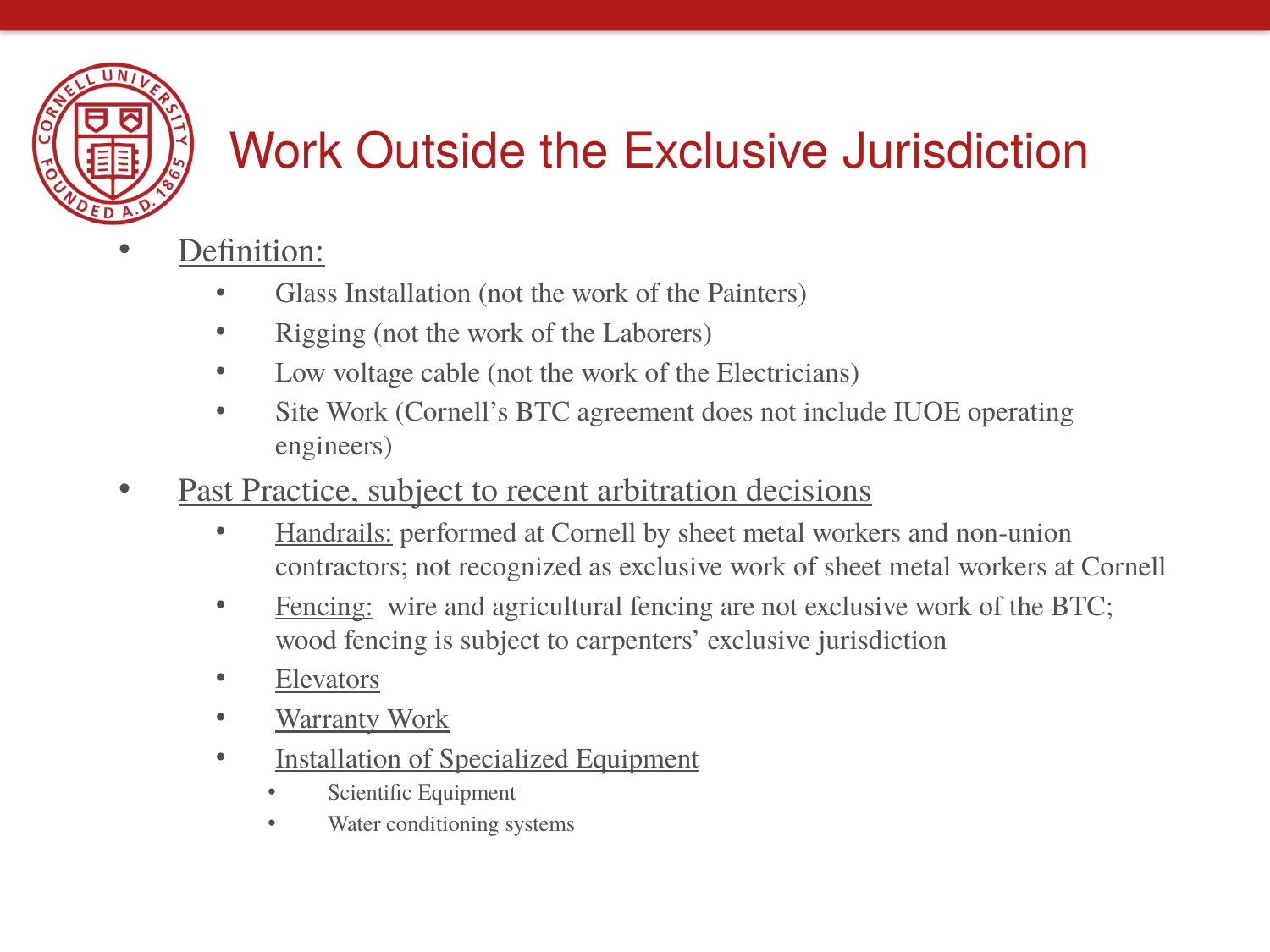

# Work Outside the Exclusive Jurisdiction
Definition:
Glass Installation (not the work of the Painters)
Rigging (not the work of the Laborers)
Low voltage cable (not the work of the Electricians)
Site Work (Cornell’s BTC agreement does not include IUOE operating engineers)
Past Practice, subject to recent arbitration decisions
Handrails: performed at Cornell by sheet metal workers and non-union contractors; not recognized as exclusive work of sheet metal workers at Cornell
Fencing:  wire and agricultural fencing are not exclusive work of the BTC; wood fencing is subject to carpenters’ exclusive jurisdiction
Elevators
Warranty Work
Installation of Specialized Equipment
Scientific Equipment
Water conditioning systems